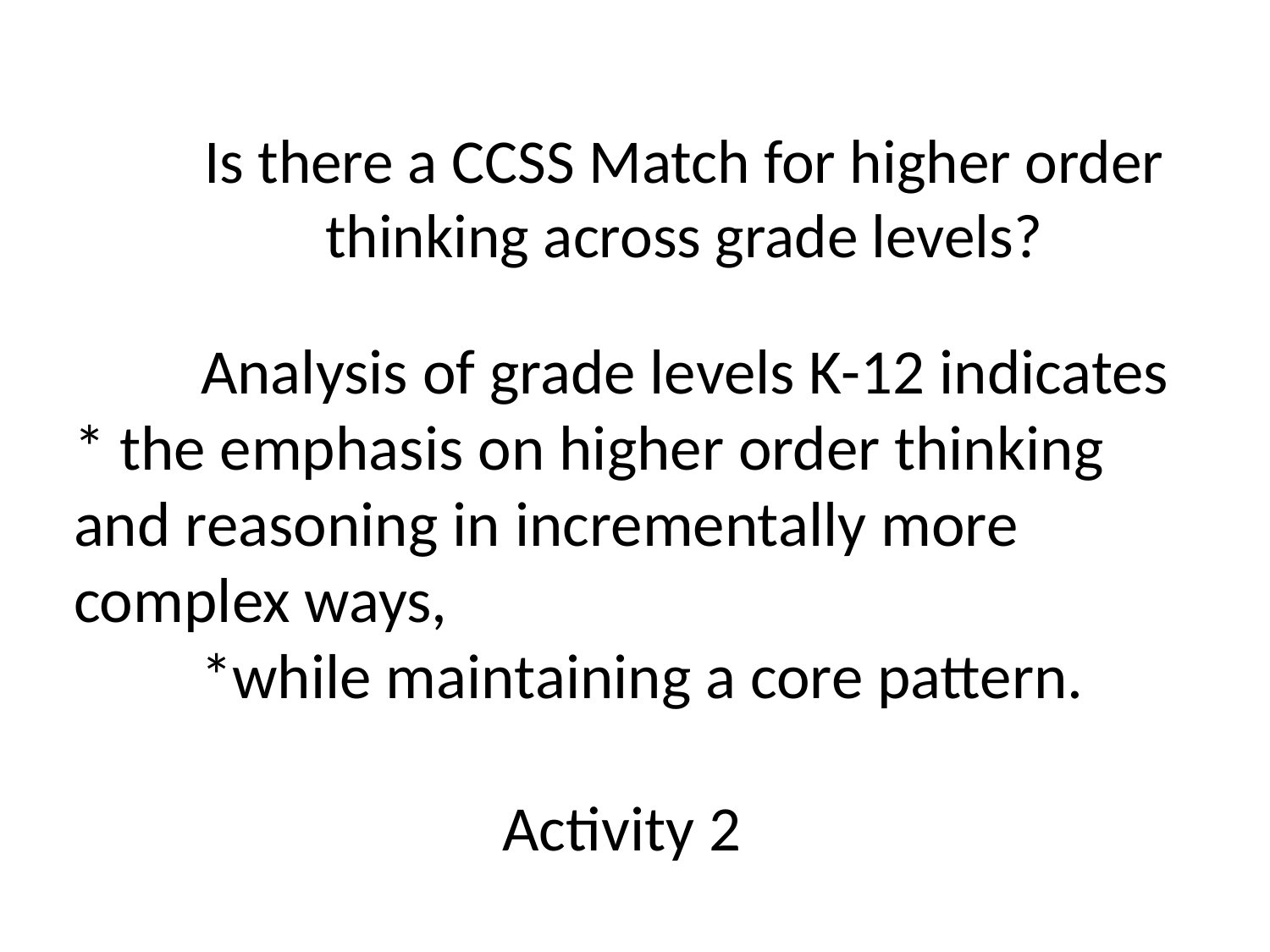

# Is there a CCSS Match for higher order thinking across grade levels?

	Analysis of grade levels K-12 indicates
* the emphasis on higher order thinking and reasoning in incrementally more complex ways,
	*while maintaining a core pattern.

Activity 2